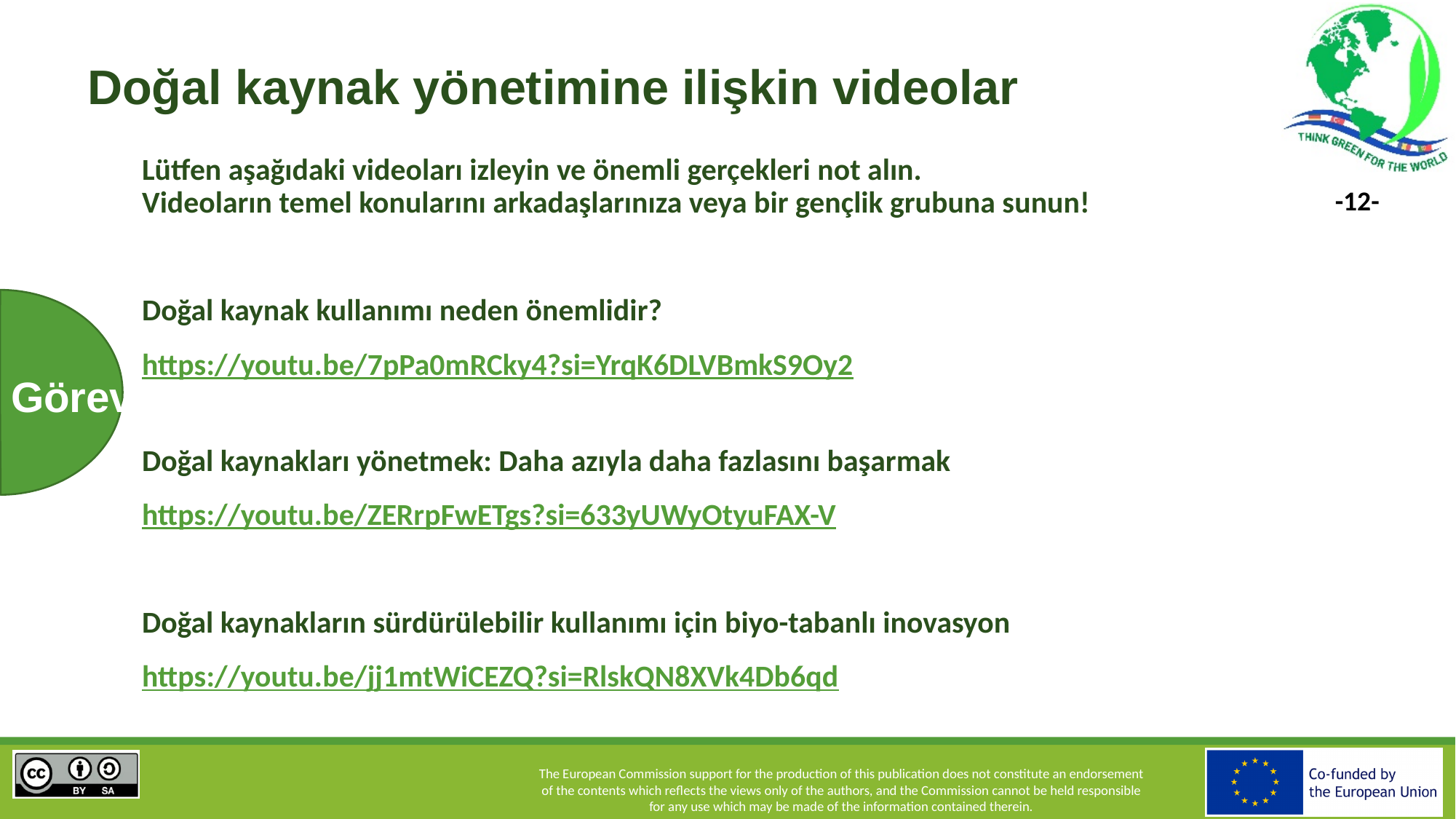

# Doğal kaynak yönetimine ilişkin videolar
Lütfen aşağıdaki videoları izleyin ve önemli gerçekleri not alın.
Videoların temel konularını arkadaşlarınıza veya bir gençlik grubuna sunun!

Doğal kaynak kullanımı neden önemlidir?
https://youtu.be/7pPa0mRCky4?si=YrqK6DLVBmkS9Oy2

Doğal kaynakları yönetmek: Daha azıyla daha fazlasını başarmak
https://youtu.be/ZERrpFwETgs?si=633yUWyOtyuFAX-V

Doğal kaynakların sürdürülebilir kullanımı için biyo-tabanlı inovasyon
https://youtu.be/jj1mtWiCEZQ?si=RlskQN8XVk4Db6qd

Görev